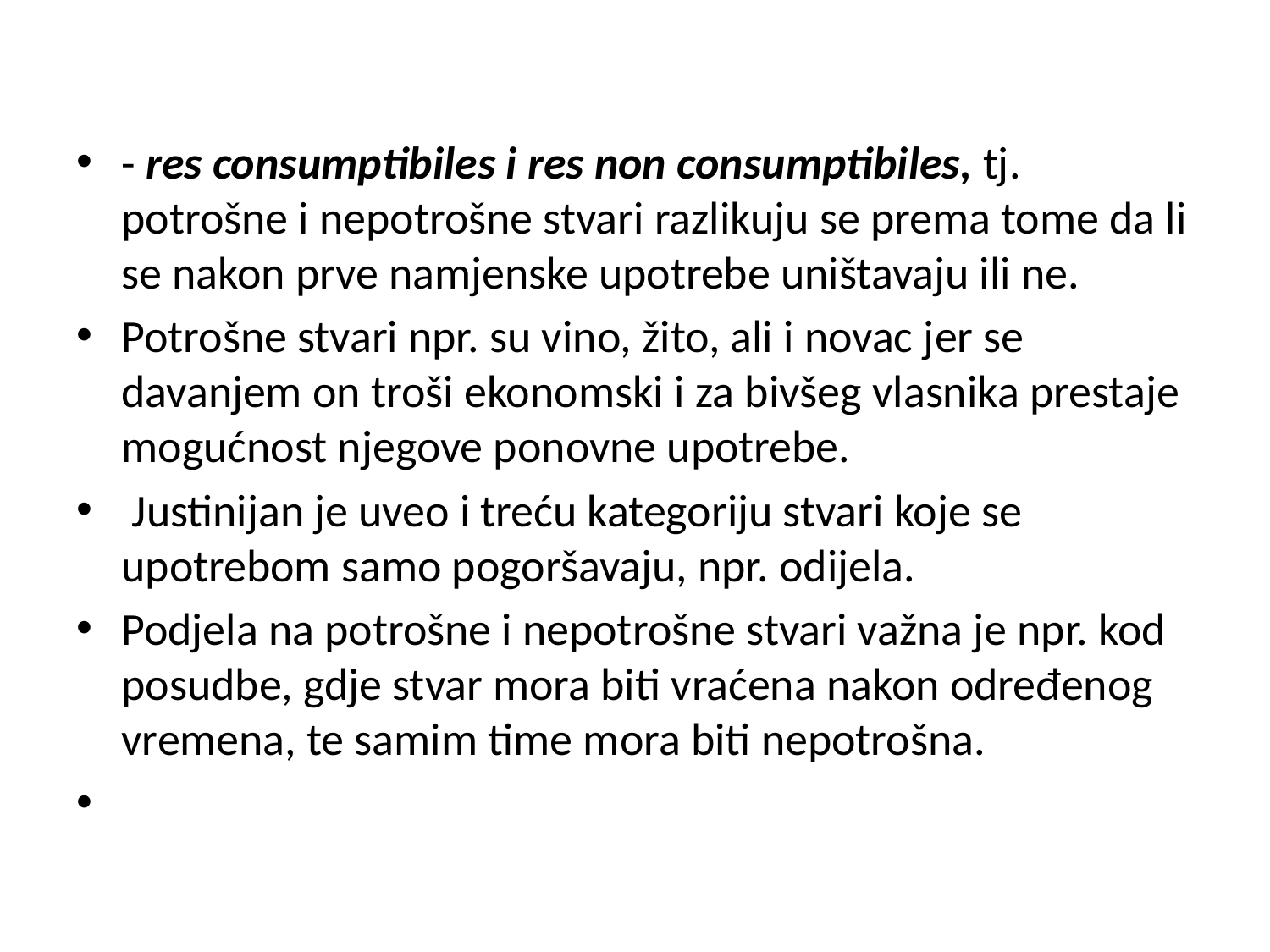

- res consumptibiles i res non consumptibiles, tj. potrošne i nepotrošne stvari razlikuju se prema tome da li se nakon prve namjenske upotrebe uništavaju ili ne.
Potrošne stvari npr. su vino, žito, ali i novac jer se davanjem on troši ekonomski i za bivšeg vlasnika prestaje mogućnost njegove ponovne upotrebe.
 Justinijan je uveo i treću kategoriju stvari koje se upotrebom samo pogoršavaju, npr. odijela.
Podjela na potrošne i nepotrošne stvari važna je npr. kod posudbe, gdje stvar mora biti vraćena nakon određenog vremena, te samim time mora biti nepotrošna.